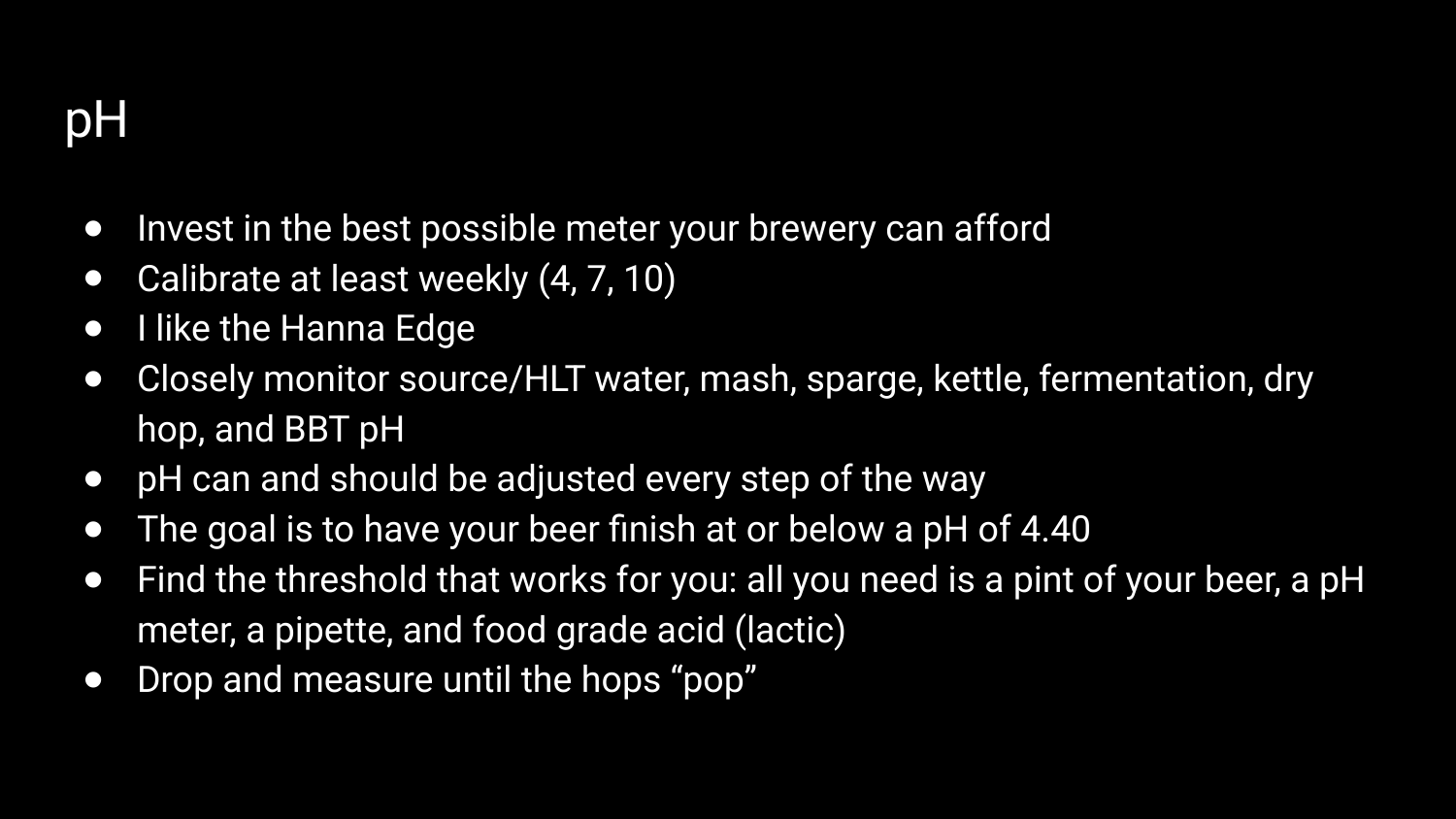

# pH
Invest in the best possible meter your brewery can afford
Calibrate at least weekly (4, 7, 10)
I like the Hanna Edge
Closely monitor source/HLT water, mash, sparge, kettle, fermentation, dry hop, and BBT pH
pH can and should be adjusted every step of the way
The goal is to have your beer finish at or below a pH of 4.40
Find the threshold that works for you: all you need is a pint of your beer, a pH meter, a pipette, and food grade acid (lactic)
Drop and measure until the hops “pop”
n just hop selection.